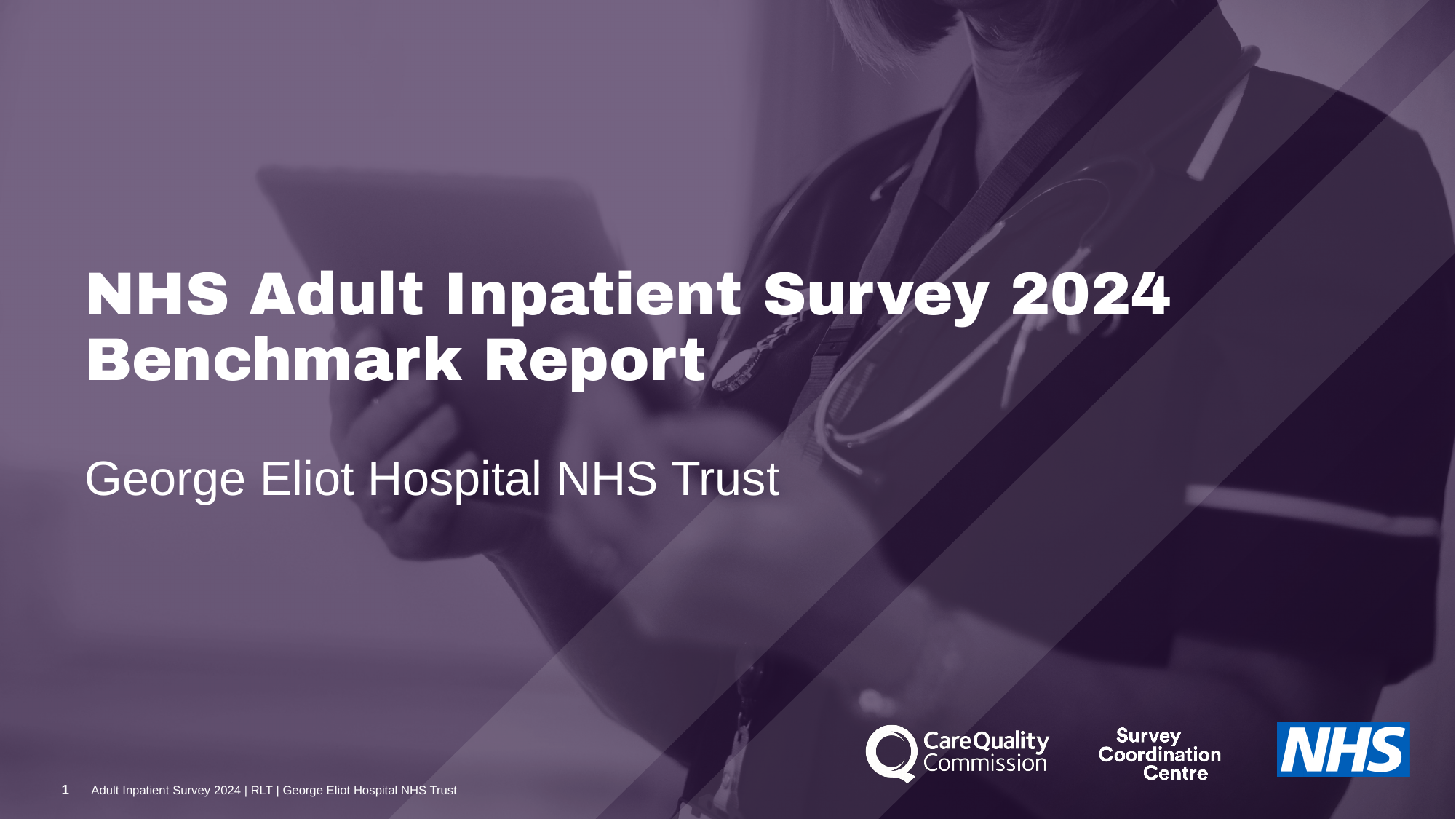

NHS Adult Inpatient Survey 2024
Benchmark Report
# George Eliot Hospital NHS Trust
1